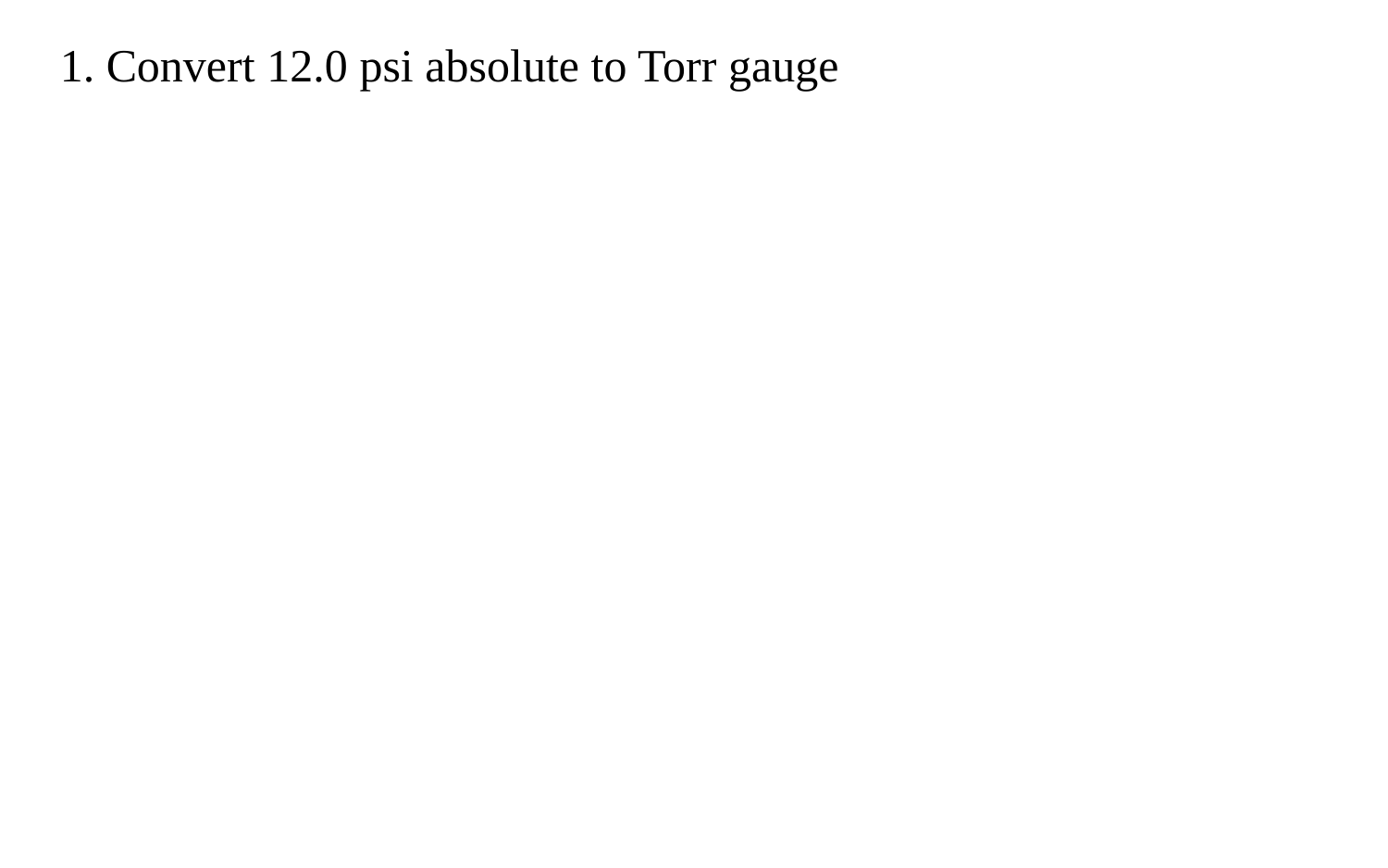

1. Convert 12.0 psi absolute to Torr gauge